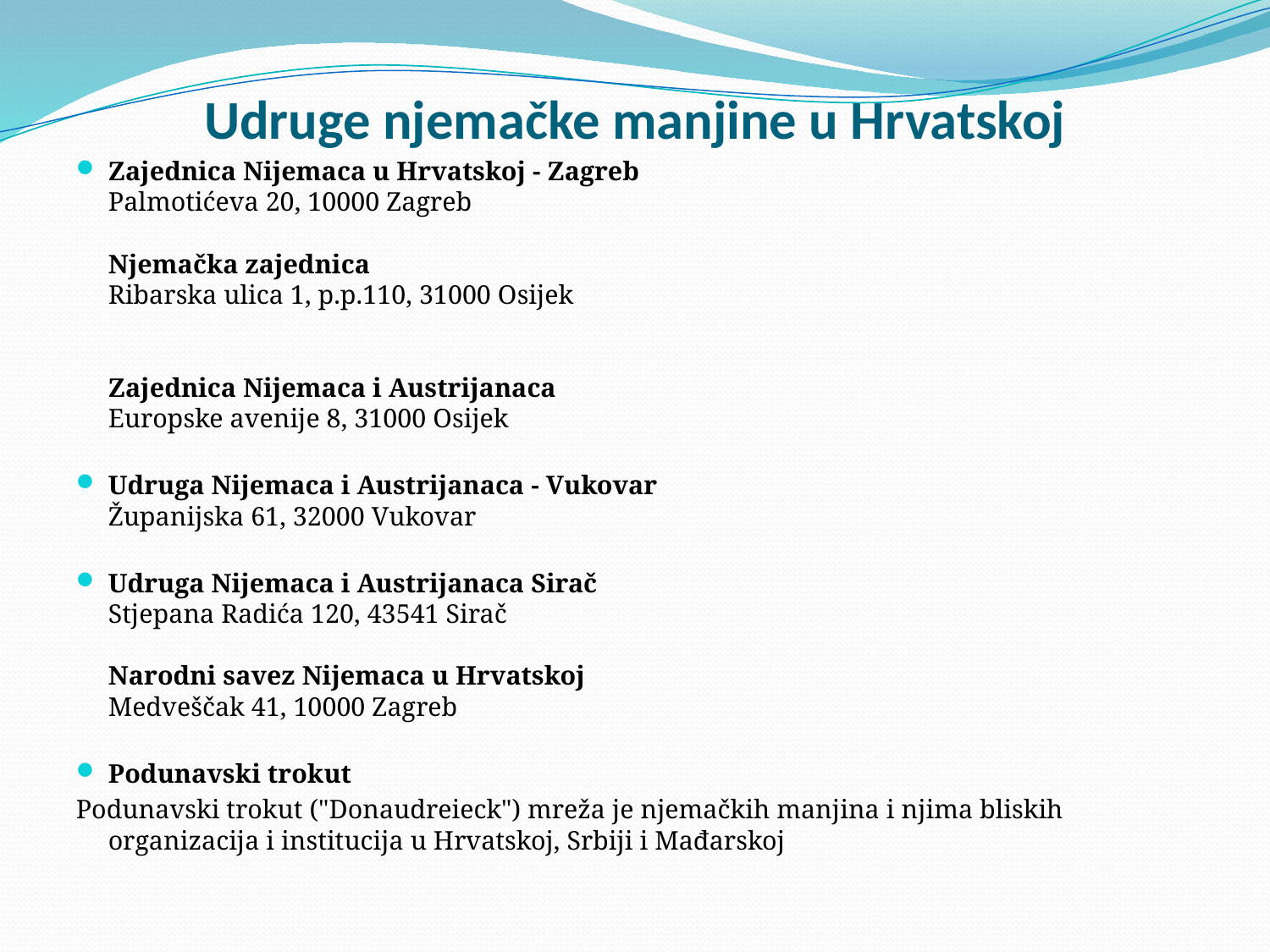

# Udruge njemačke manjine u Hrvatskoj
Zajednica Nijemaca u Hrvatskoj - Zagreb
Palmotićeva 20, 10000 Zagreb
Njemačka zajednica
Ribarska ulica 1, p.p.110, 31000 Osijek
Zajednica Nijemaca i Austrijanaca
Europske avenije 8, 31000 Osijek
Udruga Nijemaca i Austrijanaca - Vukovar
Županijska 61, 32000 Vukovar
Udruga Nijemaca i Austrijanaca Sirač
Stjepana Radića 120, 43541 Sirač
Narodni savez Nijemaca u Hrvatskoj
Medveščak 41, 10000 Zagreb
Podunavski trokut
Podunavski trokut ("Donaudreieck") mreža je njemačkih manjina i njima bliskih organizacija i institucija u Hrvatskoj, Srbiji i Mađarskoj